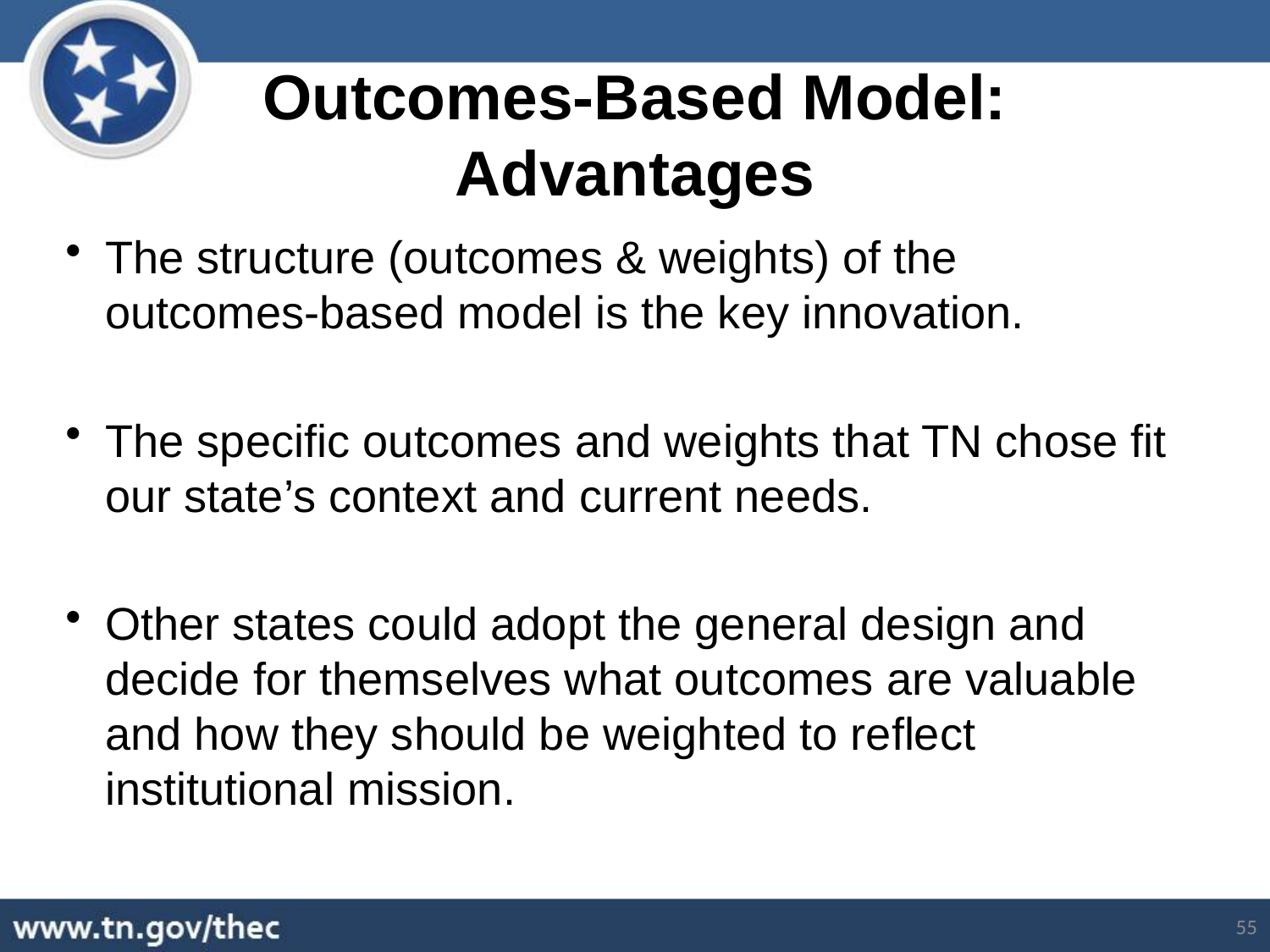

Outcomes-Based Model:
Advantages

The structure (outcomes & weights) of the outcomes-based model is the key innovation.

The specific outcomes and weights that TN chose fit our state’s context and current needs.

Other states could adopt the general design and decide for themselves what outcomes are valuable and how they should be weighted to reflect institutional mission.

55